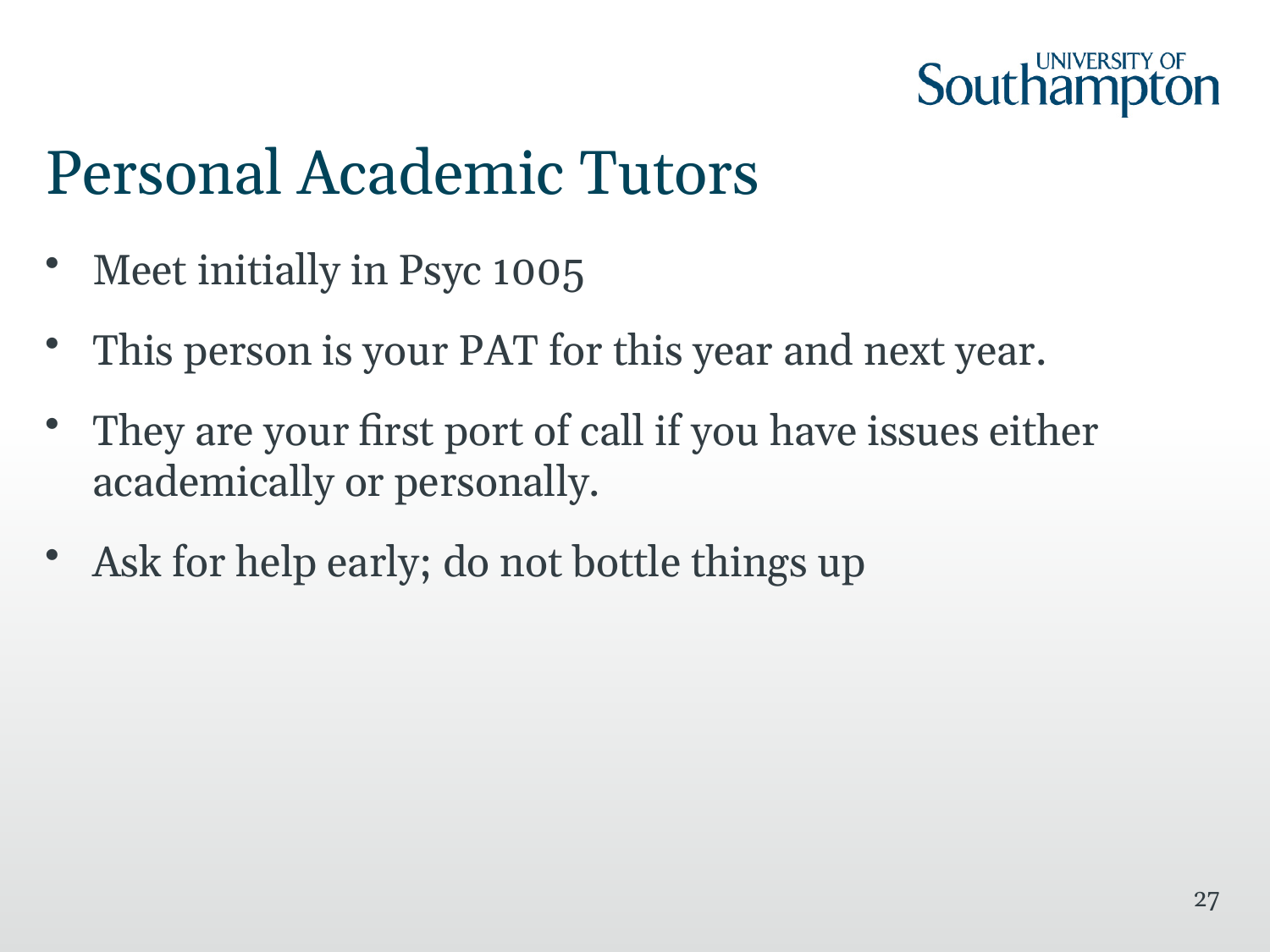

# Personal Academic Tutors
Meet initially in Psyc 1005
This person is your PAT for this year and next year.
They are your first port of call if you have issues either academically or personally.
Ask for help early; do not bottle things up
27